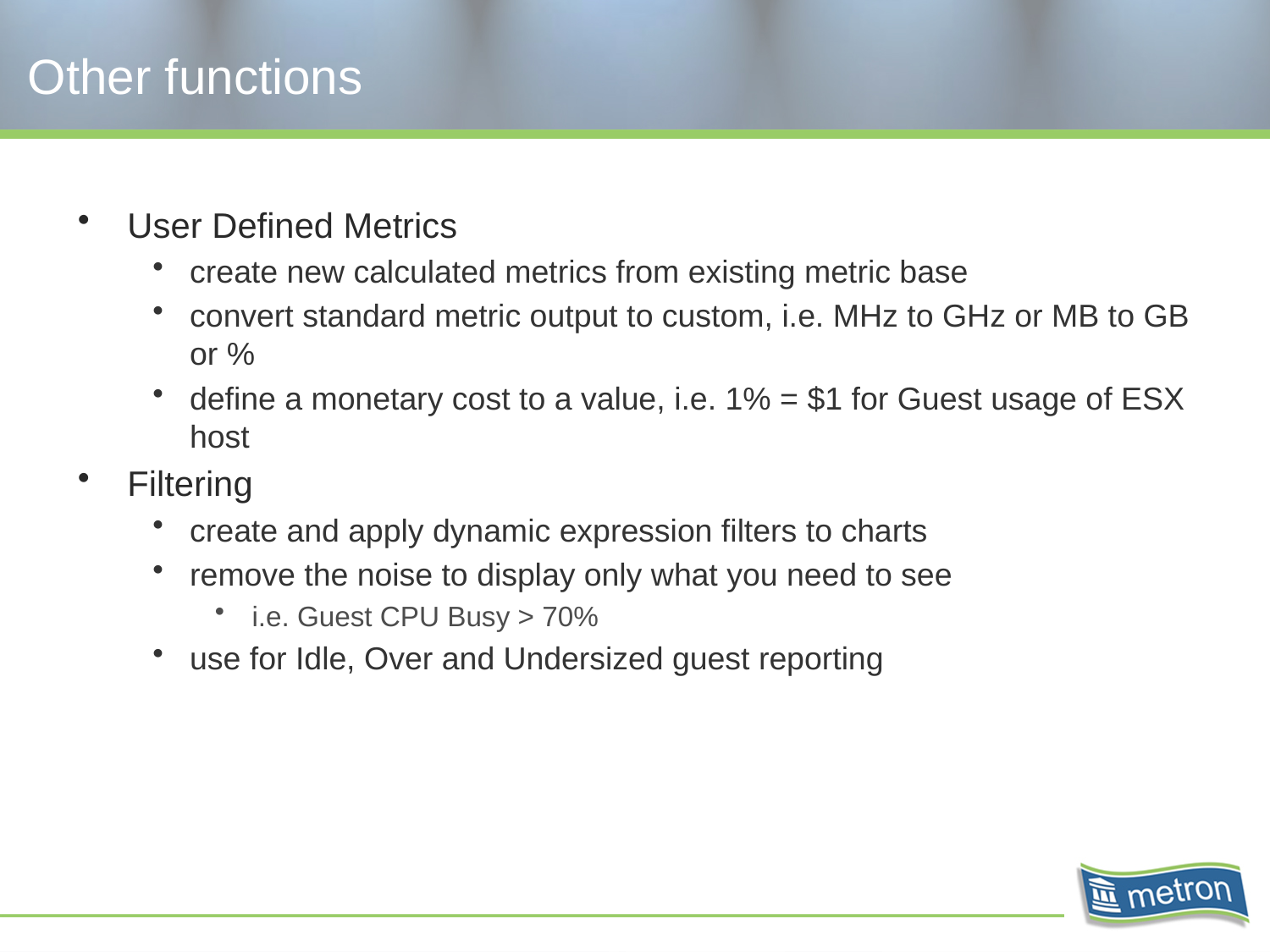

# Other functions
User Defined Metrics
create new calculated metrics from existing metric base
convert standard metric output to custom, i.e. MHz to GHz or MB to GB or %
define a monetary cost to a value, i.e. 1% = $1 for Guest usage of ESX host
Filtering
create and apply dynamic expression filters to charts
remove the noise to display only what you need to see
i.e. Guest CPU Busy > 70%
use for Idle, Over and Undersized guest reporting